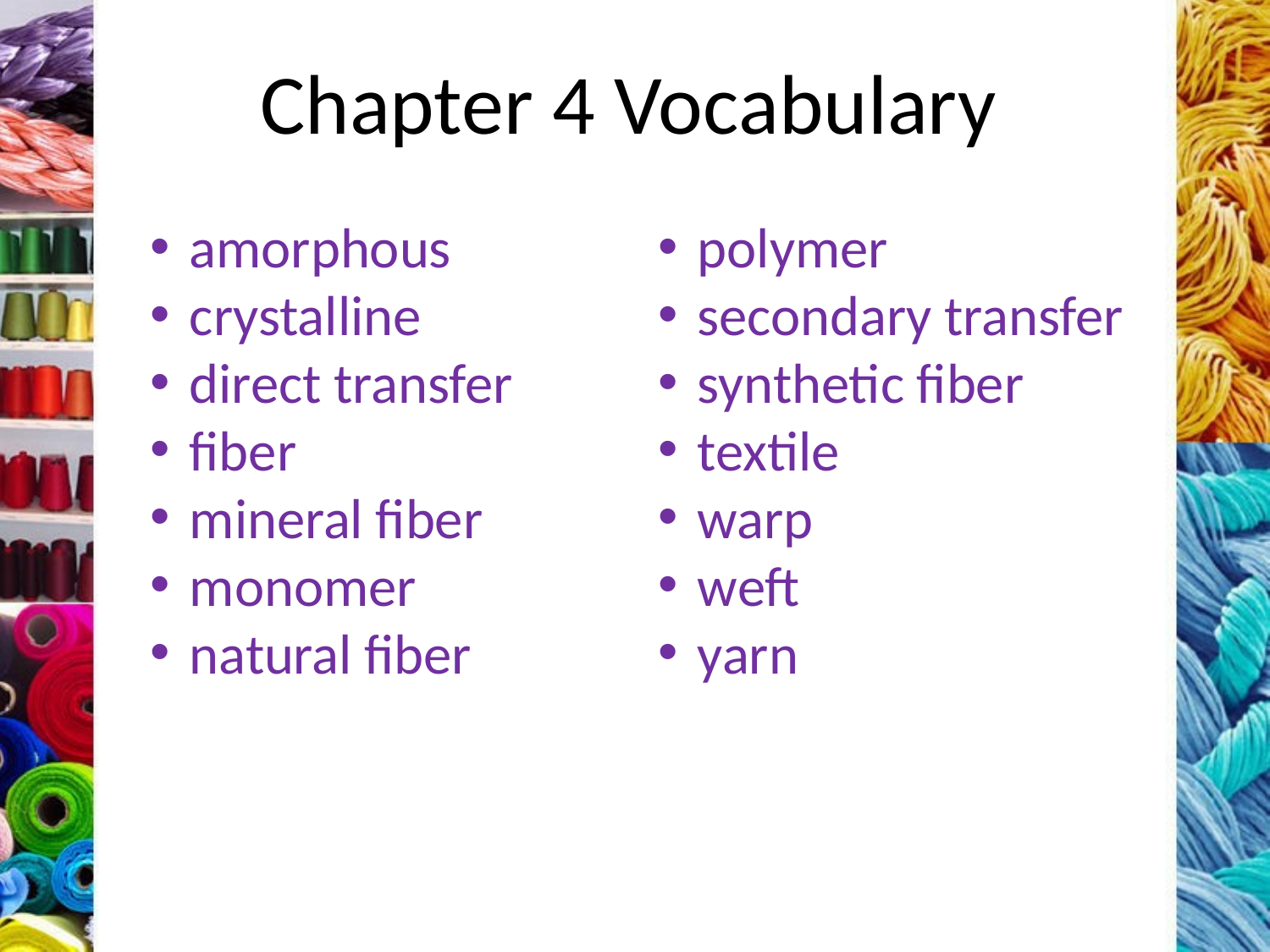

Chapter 4 Vocabulary
amorphous
crystalline
direct transfer
fiber
mineral fiber
monomer
natural fiber
polymer
secondary transfer
synthetic fiber
textile
warp
weft
yarn